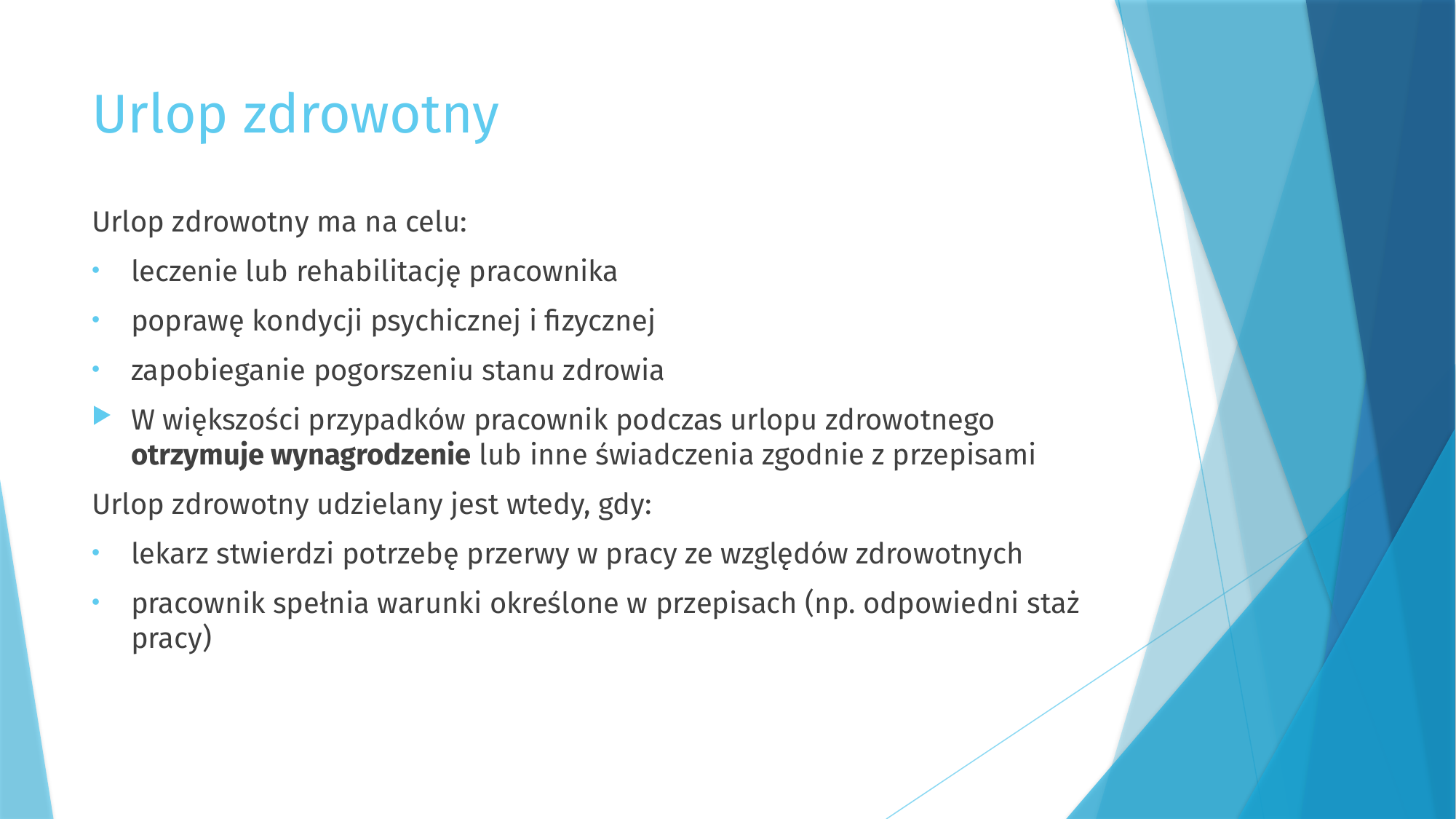

# Urlop zdrowotny
Urlop zdrowotny ma na celu:
leczenie lub rehabilitację pracownika
poprawę kondycji psychicznej i fizycznej
zapobieganie pogorszeniu stanu zdrowia
W większości przypadków pracownik podczas urlopu zdrowotnego otrzymuje wynagrodzenie lub inne świadczenia zgodnie z przepisami
Urlop zdrowotny udzielany jest wtedy, gdy:
lekarz stwierdzi potrzebę przerwy w pracy ze względów zdrowotnych
pracownik spełnia warunki określone w przepisach (np. odpowiedni staż pracy)